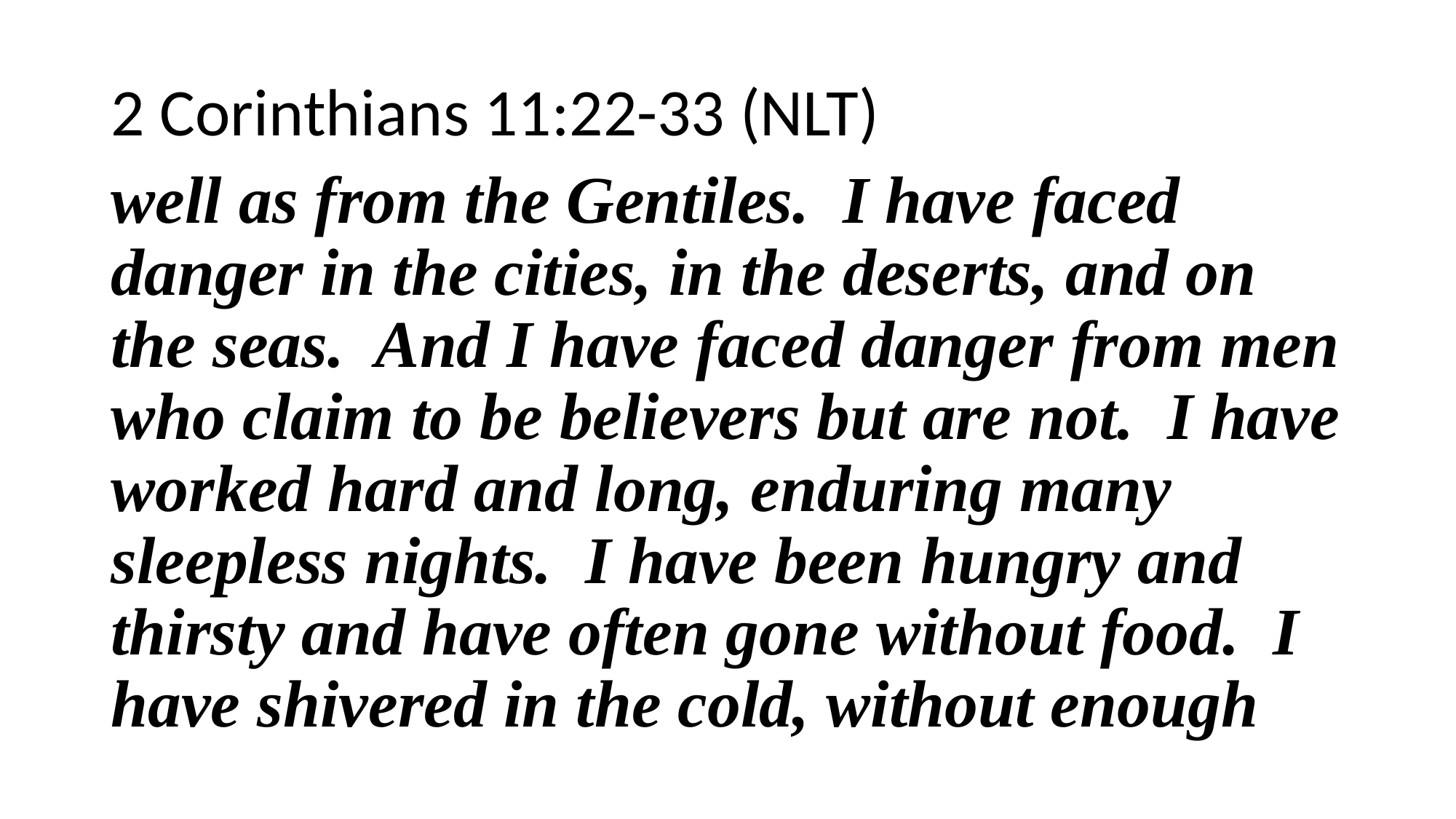

2 Corinthians 11:22-33 (NLT)
well as from the Gentiles.  I have faced danger in the cities, in the deserts, and on the seas.  And I have faced danger from men who claim to be believers but are not.  I have worked hard and long, enduring many sleepless nights.  I have been hungry and thirsty and have often gone without food.  I have shivered in the cold, without enough